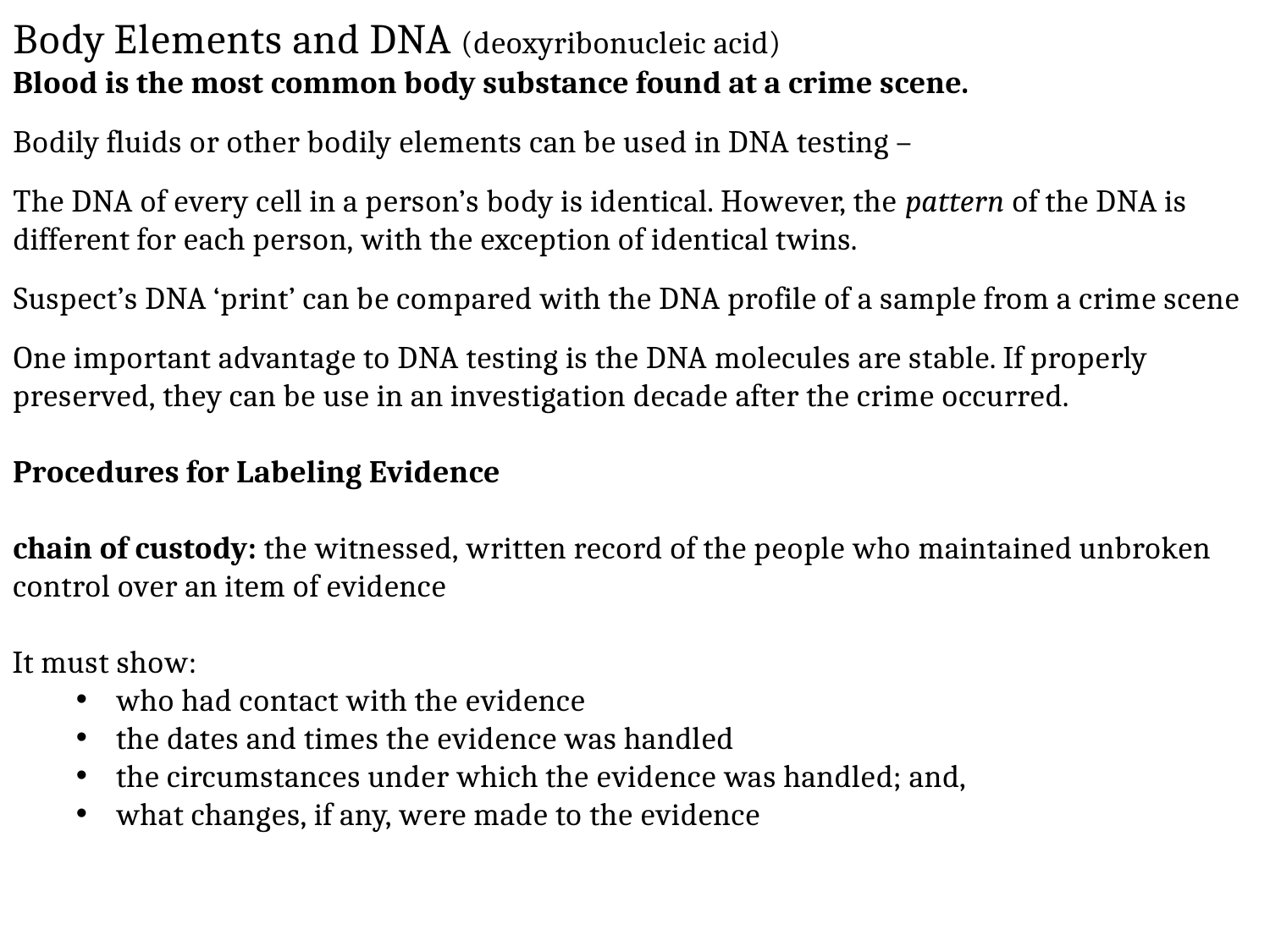

Body Elements and DNA (deoxyribonucleic acid)
Blood is the most common body substance found at a crime scene.

Bodily fluids or other bodily elements can be used in DNA testing –

The DNA of every cell in a person’s body is identical. However, the pattern of the DNA is different for each person, with the exception of identical twins.

Suspect’s DNA ‘print’ can be compared with the DNA profile of a sample from a crime scene

One important advantage to DNA testing is the DNA molecules are stable. If properly preserved, they can be use in an investigation decade after the crime occurred.

Procedures for Labeling Evidence

chain of custody: the witnessed, written record of the people who maintained unbroken control over an item of evidence

It must show:
who had contact with the evidence
the dates and times the evidence was handled
the circumstances under which the evidence was handled; and,
what changes, if any, were made to the evidence